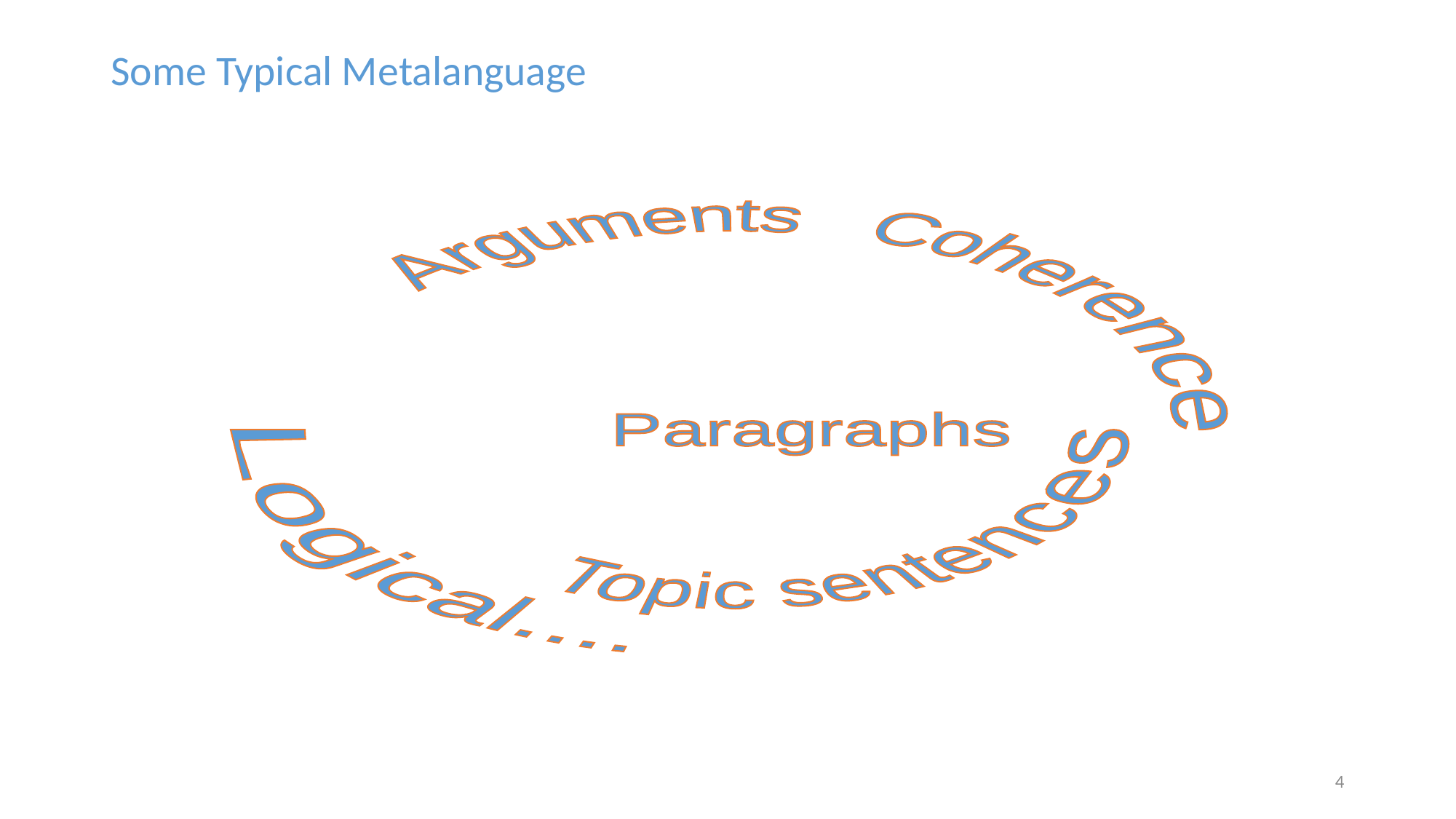

# Some Typical Metalanguage

         Arguments   Coherence

       Paragraphs

           Topic sentences
Logical....

4